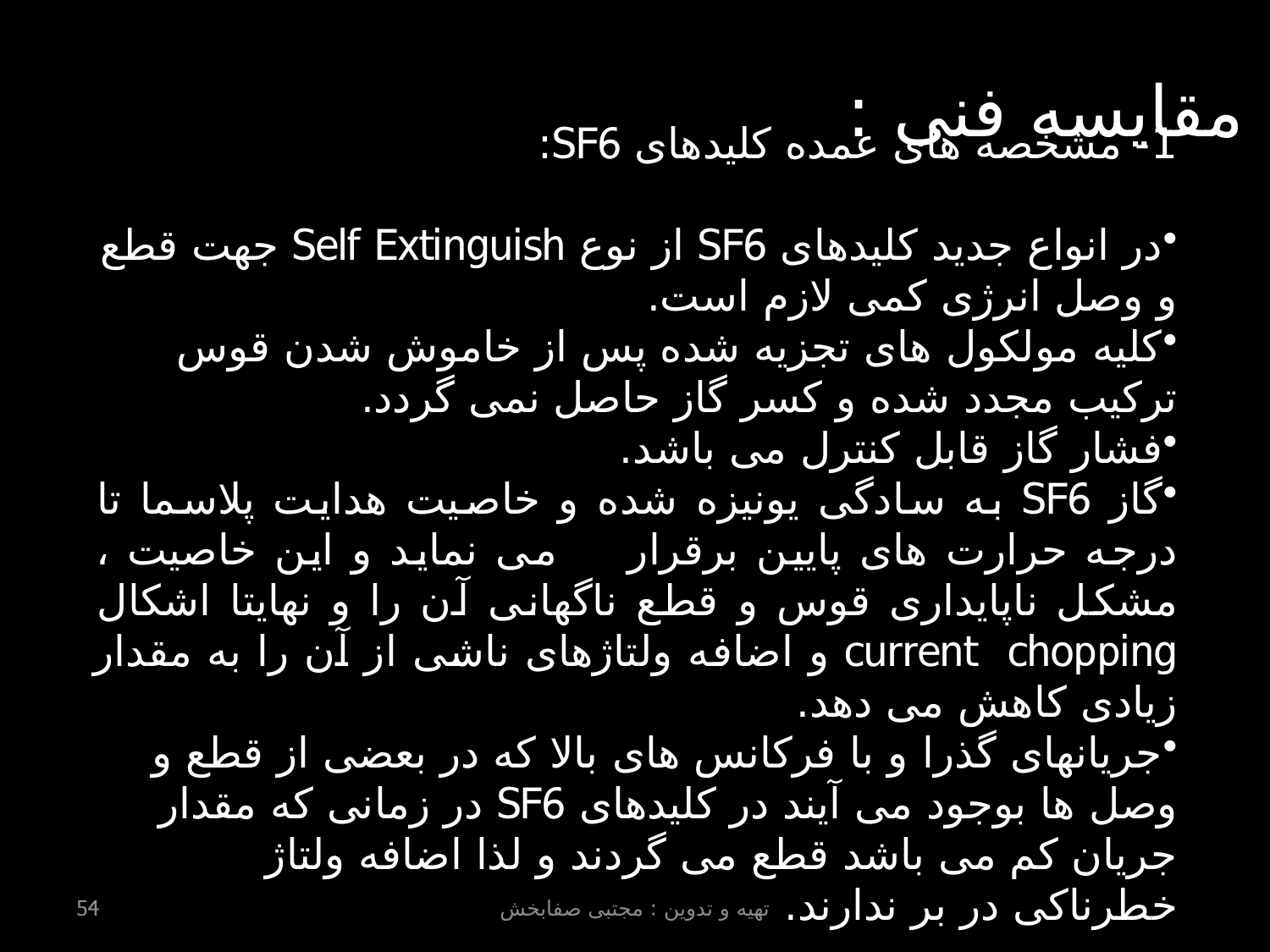

مقایسه فنی :
1- مشخصه های عمده کلیدهای SF6:

در انواع جدید کلیدهای SF6 از نوع Self Extinguish جهت قطع و وصل انرژی کمی لازم است.
کلیه مولکول های تجزیه شده پس از خاموش شدن قوس ترکیب مجدد شده و کسر گاز حاصل نمی گردد.
فشار گاز قابل کنترل می باشد.
گاز SF6 به سادگی یونیزه شده و خاصیت هدایت پلاسما تا درجه حرارت های پایین برقرار    می نماید و این خاصیت ، مشکل ناپایداری قوس و قطع ناگهانی آن را و نهایتا اشکال current  chopping و اضافه ولتاژهای ناشی از آن را به مقدار زیادی کاهش می دهد.
جریانهای گذرا و با فرکانس های بالا که در بعضی از قطع و وصل ها بوجود می آیند در کلیدهای SF6 در زمانی که مقدار جریان کم می باشد قطع می گردند و لذا اضافه ولتاژ خطرناکی در بر ندارند.

54
تهیه و تدوین : مجتبی صفابخش